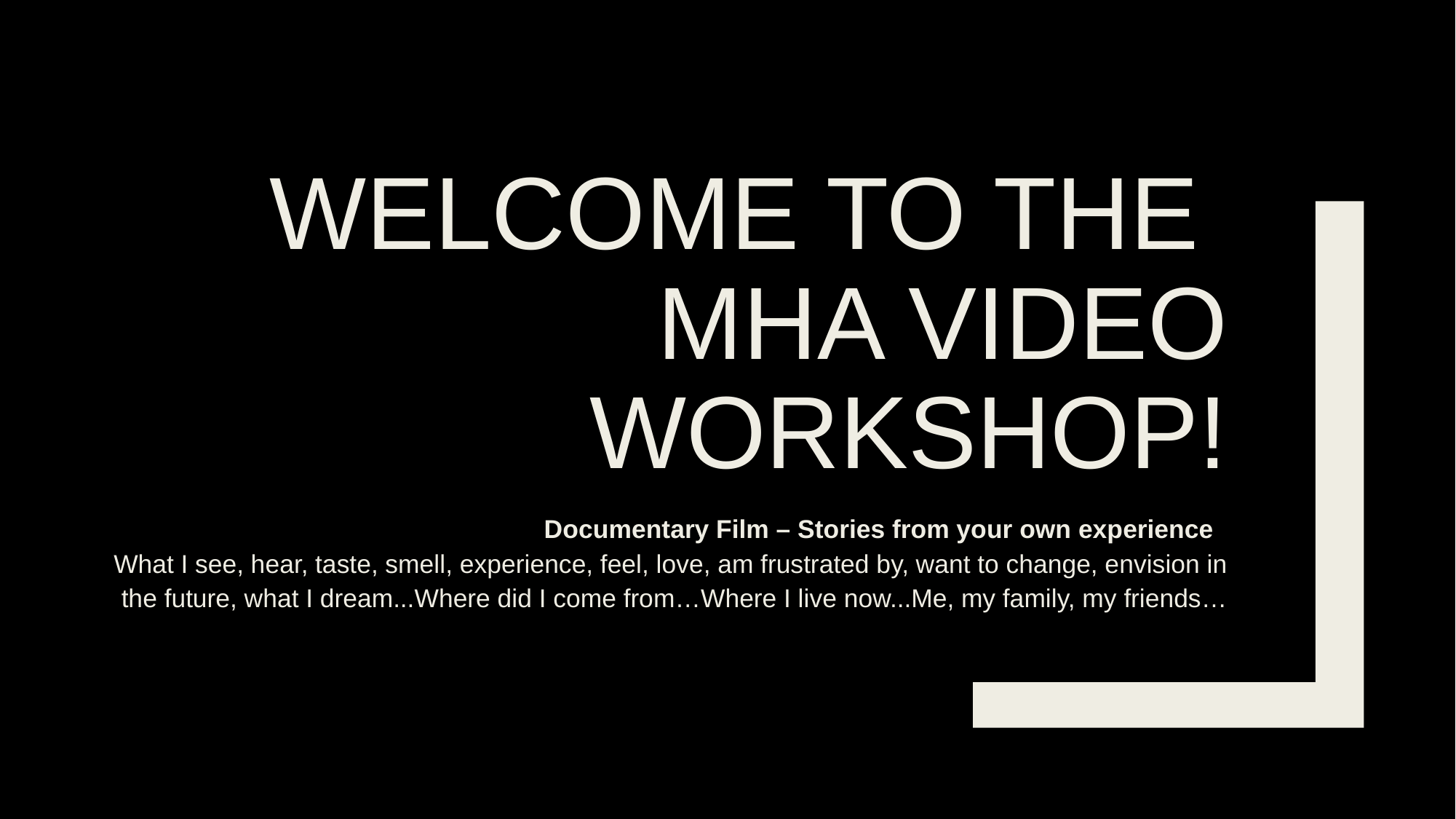

# Welcome to the MHA Video Workshop!
Documentary Film – Stories from your own experience
What I see, hear, taste, smell, experience, feel, love, am frustrated by, want to change, envision in the future, what I dream...Where did I come from…Where I live now...Me, my family, my friends…